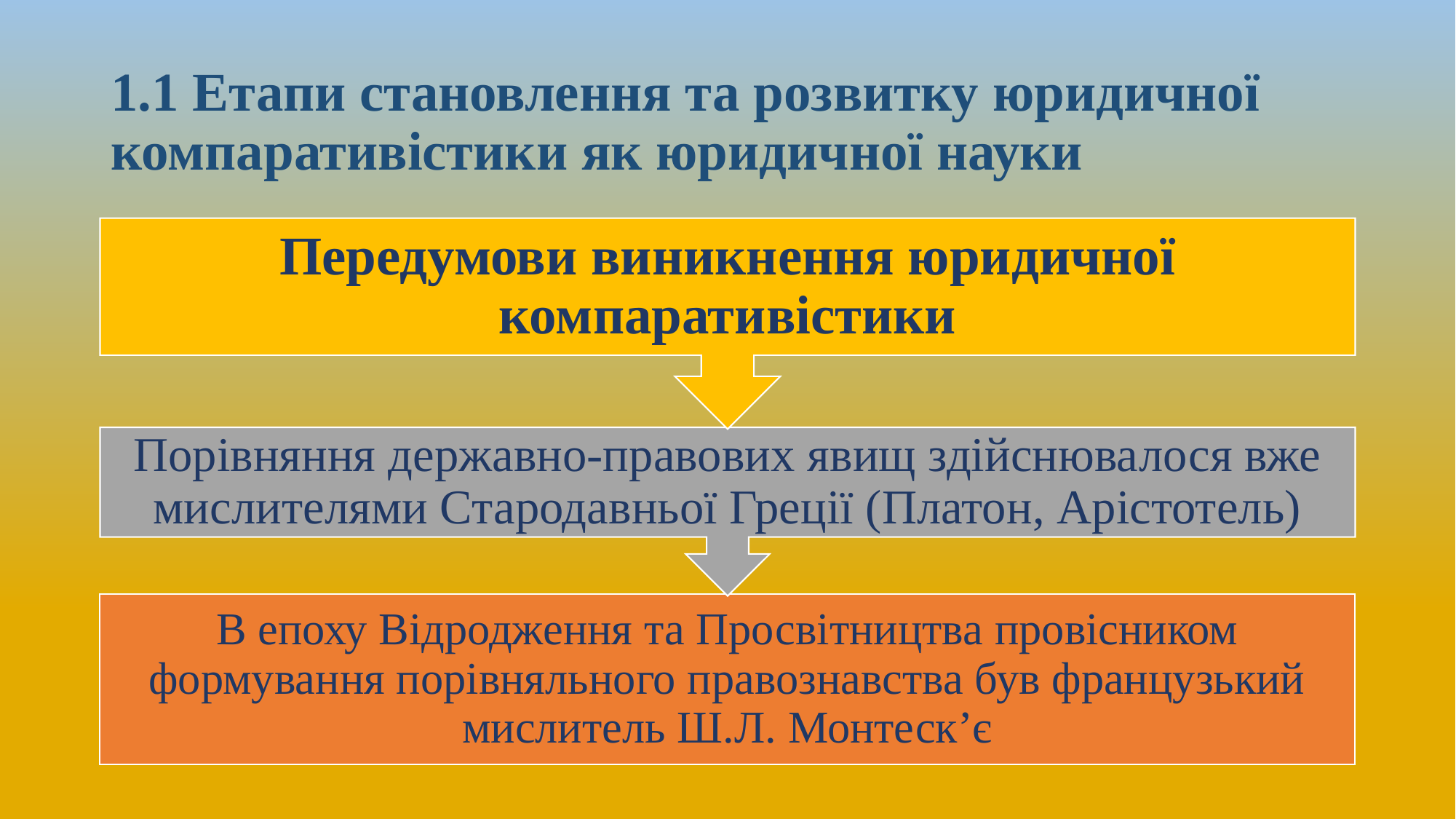

# 1.1 Етапи становлення та розвитку юридичної компаративістики як юридичної науки
В епоху Відродження та Просвітництва провісником формування порівняльного правознавства був французький мислитель Ш.Л. Монтеск’є
Порівняння державно-правових явищ здійснювалося вже мислителями Стародавньої Греції (Платон, Арістотель)
Передумови виникнення юридичної компаративістики